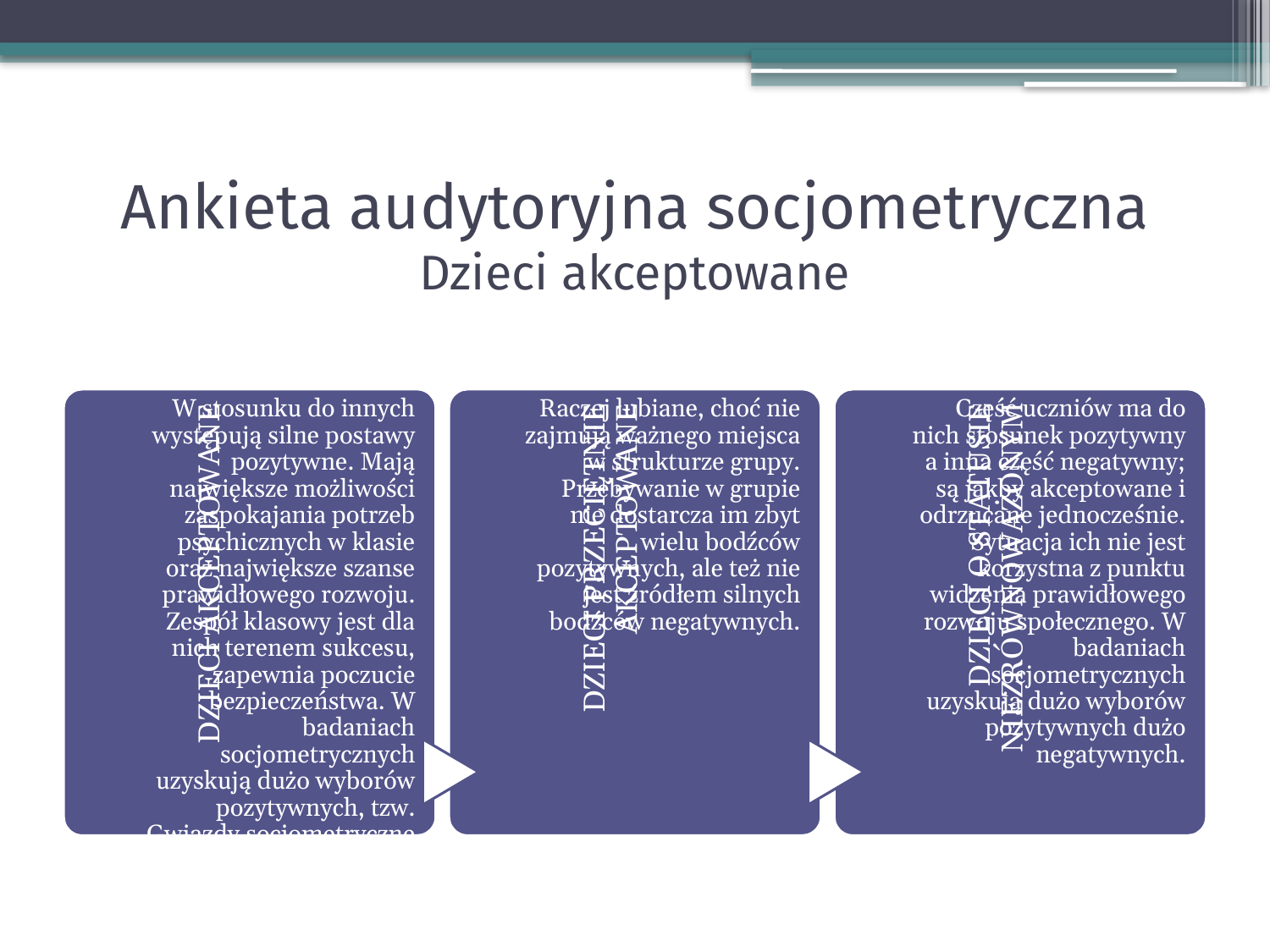

# Ankieta audytoryjna socjometryczna Dzieci akceptowane
DZIECI AKCEPTOWANE
W stosunku do innych występują silne postawy pozytywne. Mają największe możliwości zaspokajania potrzeb psychicznych w klasie oraz największe szanse prawidłowego rozwoju. Zespół klasowy jest dla nich terenem sukcesu, zapewnia poczucie bezpieczeństwa. W badaniach socjometrycznych uzyskują dużo wyborów pozytywnych, tzw. Gwiazdy socjometryczne
DZIECI PRZECIĘTNIE AKCEPTOWANE
Raczej lubiane, choć nie zajmują ważnego miejsca w strukturze grupy. Przebywanie w grupie nie dostarcza im zbyt wielu bodźców pozytywnych, ale też nie jest źródłem silnych bodźców negatywnych.
DZIECI O STATUSIE NIEZRÓWNOWAŻONYM
Część uczniów ma do nich stosunek pozytywny a inna część negatywny; są jakby akceptowane i odrzucane jednocześnie. Sytuacja ich nie jest korzystna z punktu widzenia prawidłowego rozwoju społecznego. W badaniach socjometrycznych uzyskują dużo wyborów pozytywnych dużo negatywnych.